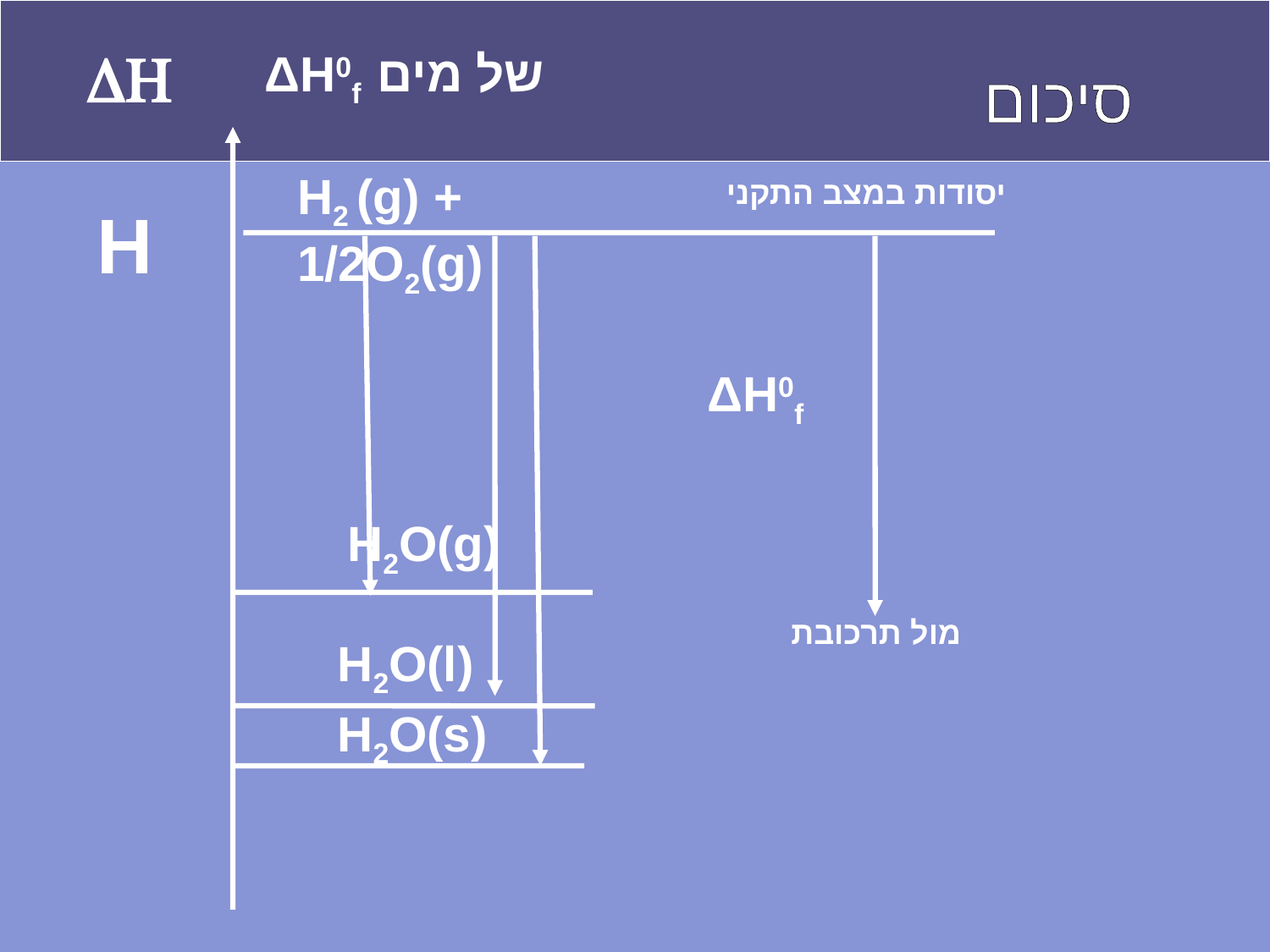

ΔΗ
  ΔH0f  של מים
סיכום

H2 (g) + 1/2O2(g)

יסודות במצב התקני
H

ΔH0f
H2O(g)

מול תרכובת
H2O(l)
H2O(s)